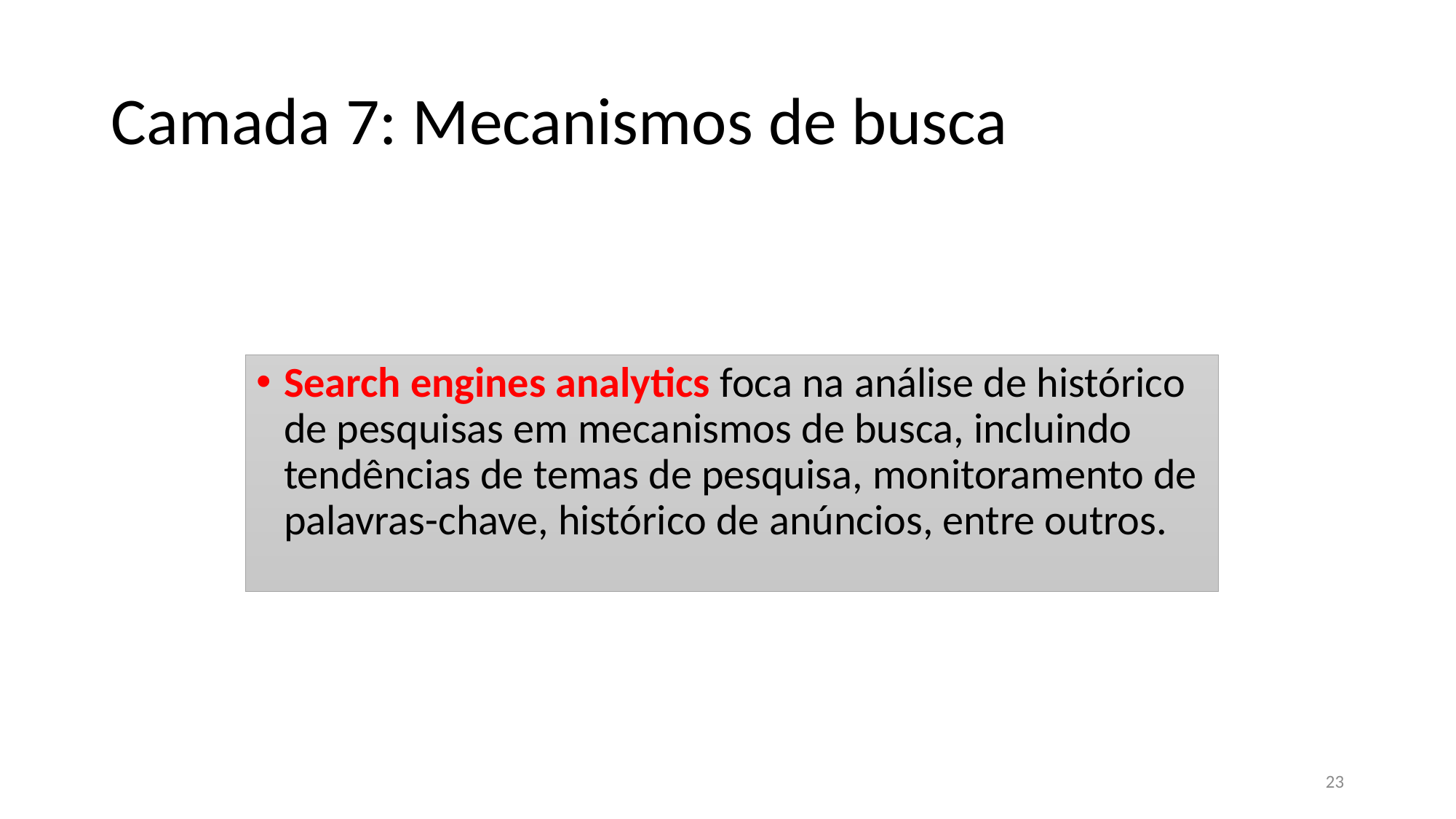

# Camada 7: Mecanismos de busca
Search engines analytics foca na análise de histórico de pesquisas em mecanismos de busca, incluindo tendências de temas de pesquisa, monitoramento de palavras-chave, histórico de anúncios, entre outros.
23